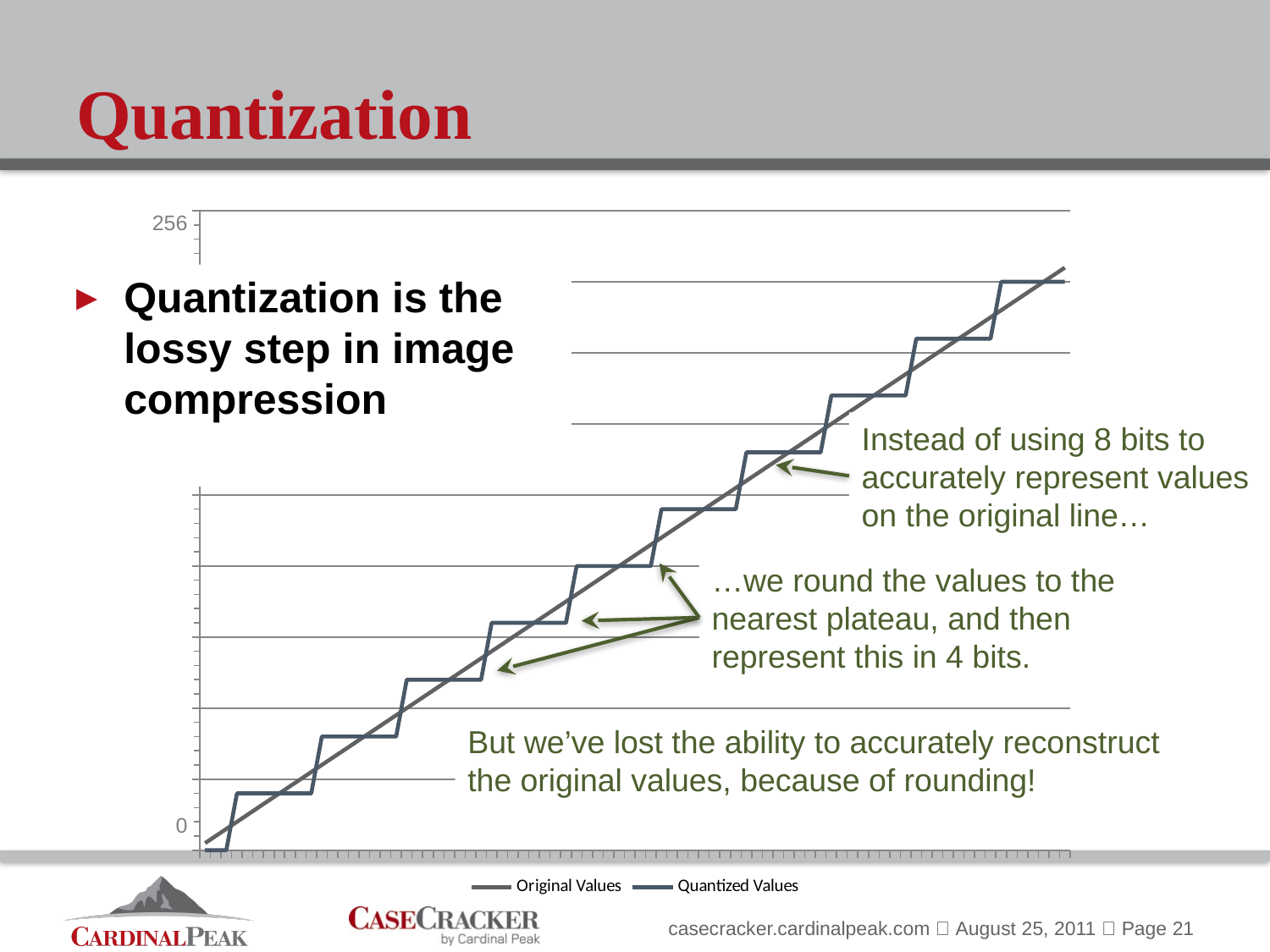

# Quantization

### Chart

| Category | Original Values | Quantized Values |
|---|---|---|
256
Quantization is the lossy step in image compression
Instead of using 8 bits to accurately represent values on the original line…
…we round the values to the nearest plateau, and then represent this in 4 bits.
But we’ve lost the ability to accurately reconstruct the original values, because of rounding!
0